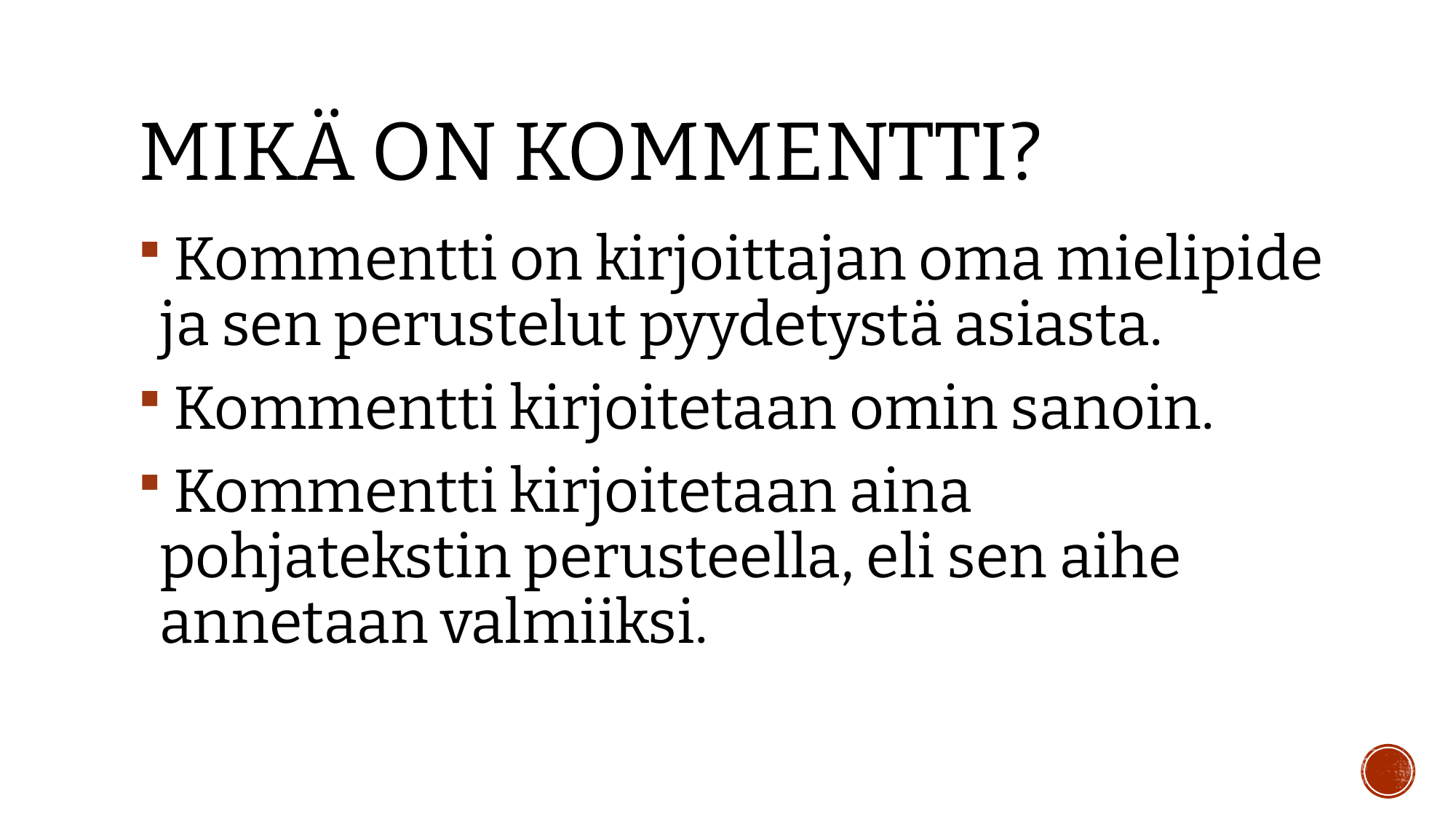

# Mikä on kommentti?
 Kommentti on kirjoittajan oma mielipide ja sen perustelut pyydetystä asiasta.
 Kommentti kirjoitetaan omin sanoin.
 Kommentti kirjoitetaan aina pohjatekstin perusteella, eli sen aihe annetaan valmiiksi.